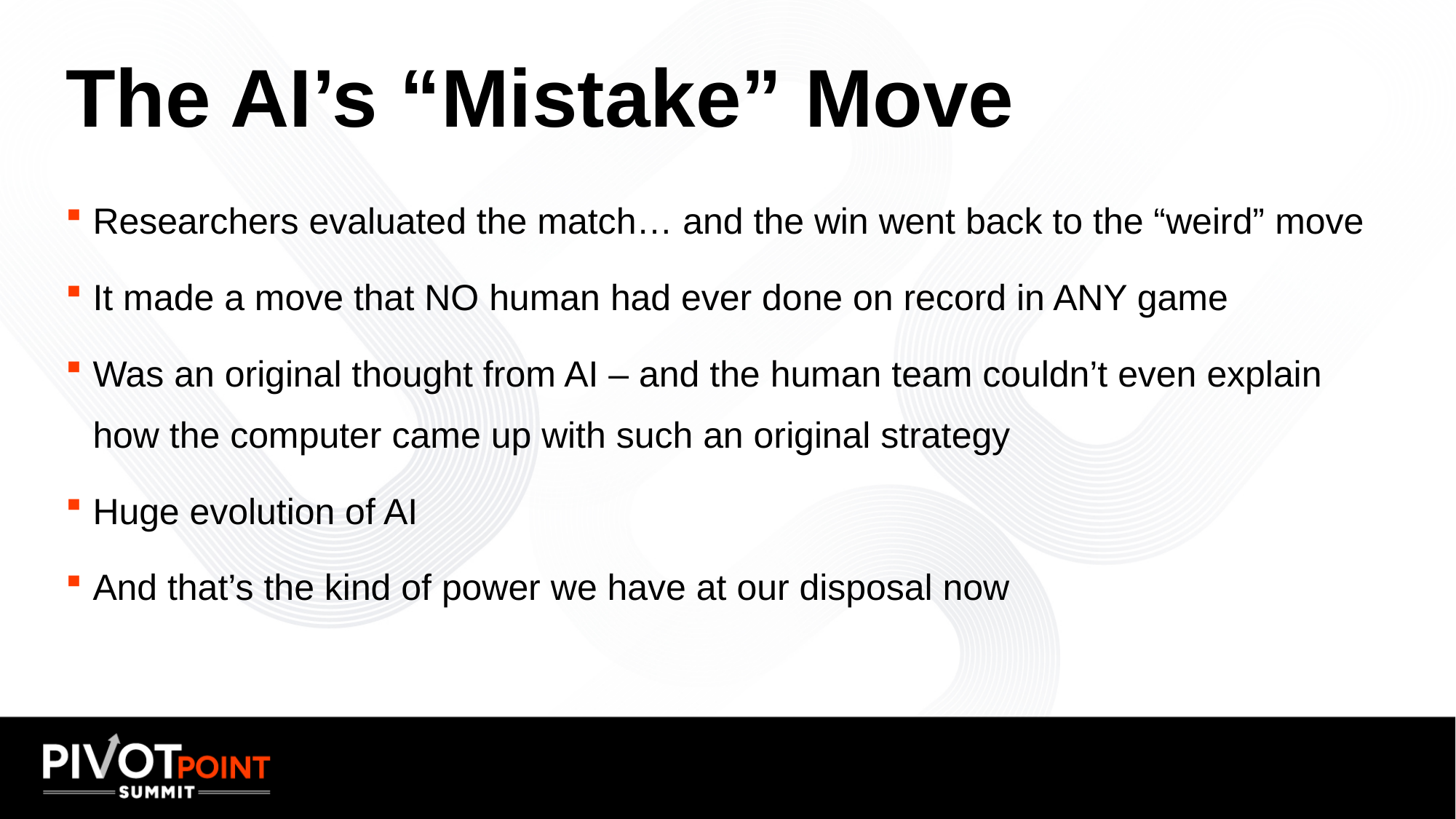

# The AI’s “Mistake” Move
Researchers evaluated the match… and the win went back to the “weird” move
It made a move that NO human had ever done on record in ANY game
Was an original thought from AI – and the human team couldn’t even explain how the computer came up with such an original strategy
Huge evolution of AI
And that’s the kind of power we have at our disposal now